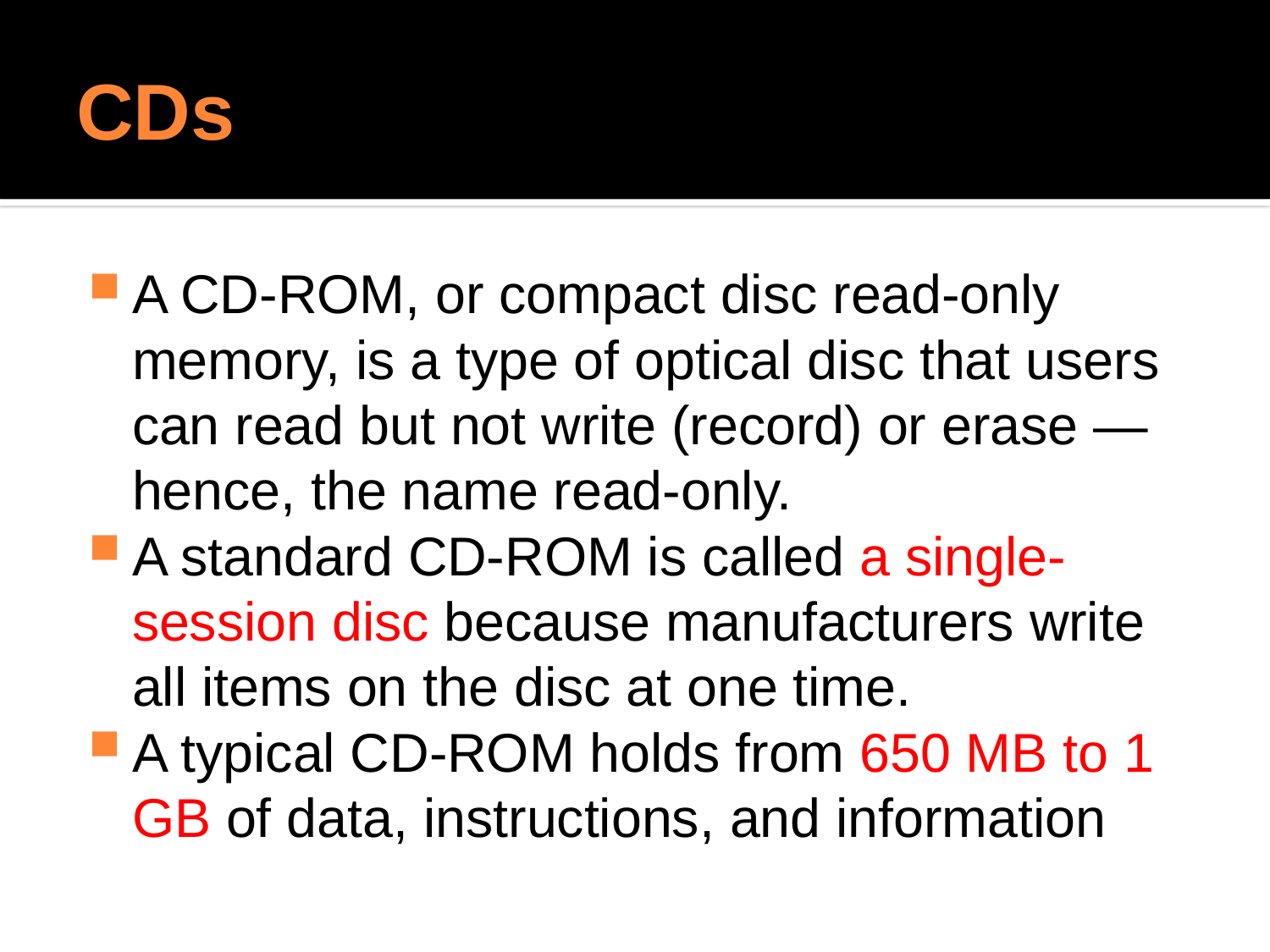

# CDs
A CD-ROM, or compact disc read-only memory, is a type of optical disc that users can read but not write (record) or erase — hence, the name read-only.
A standard CD-ROM is called a single-session disc because manufacturers write all items on the disc at one time.
A typical CD-ROM holds from 650 MB to 1 GB of data, instructions, and information